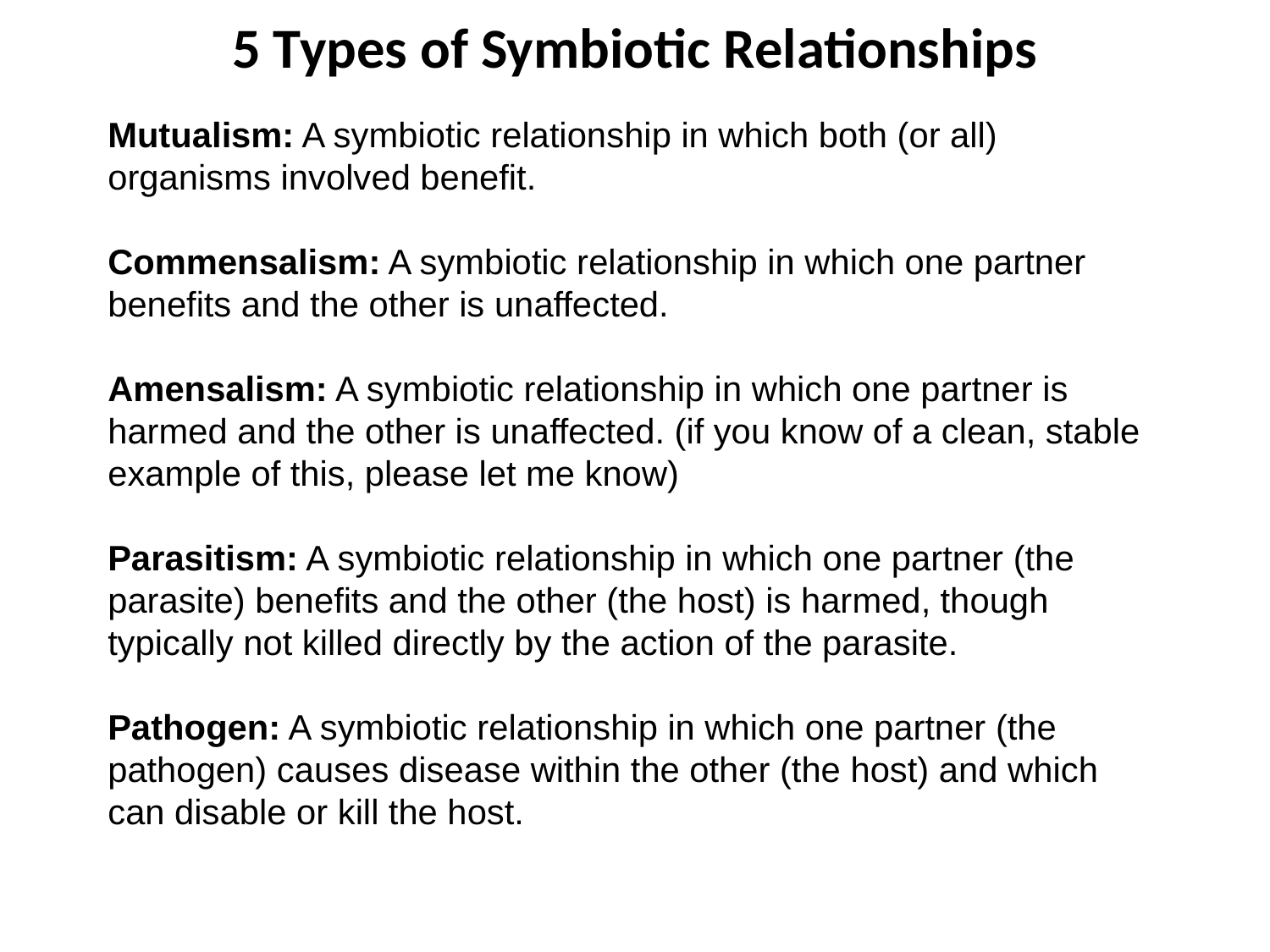

5 Types of Symbiotic Relationships
Mutualism: A symbiotic relationship in which both (or all) organisms involved benefit.

Commensalism: A symbiotic relationship in which one partner benefits and the other is unaffected.

Amensalism: A symbiotic relationship in which one partner is harmed and the other is unaffected. (if you know of a clean, stable example of this, please let me know)

Parasitism: A symbiotic relationship in which one partner (the parasite) benefits and the other (the host) is harmed, though typically not killed directly by the action of the parasite.

Pathogen: A symbiotic relationship in which one partner (the pathogen) causes disease within the other (the host) and which can disable or kill the host.